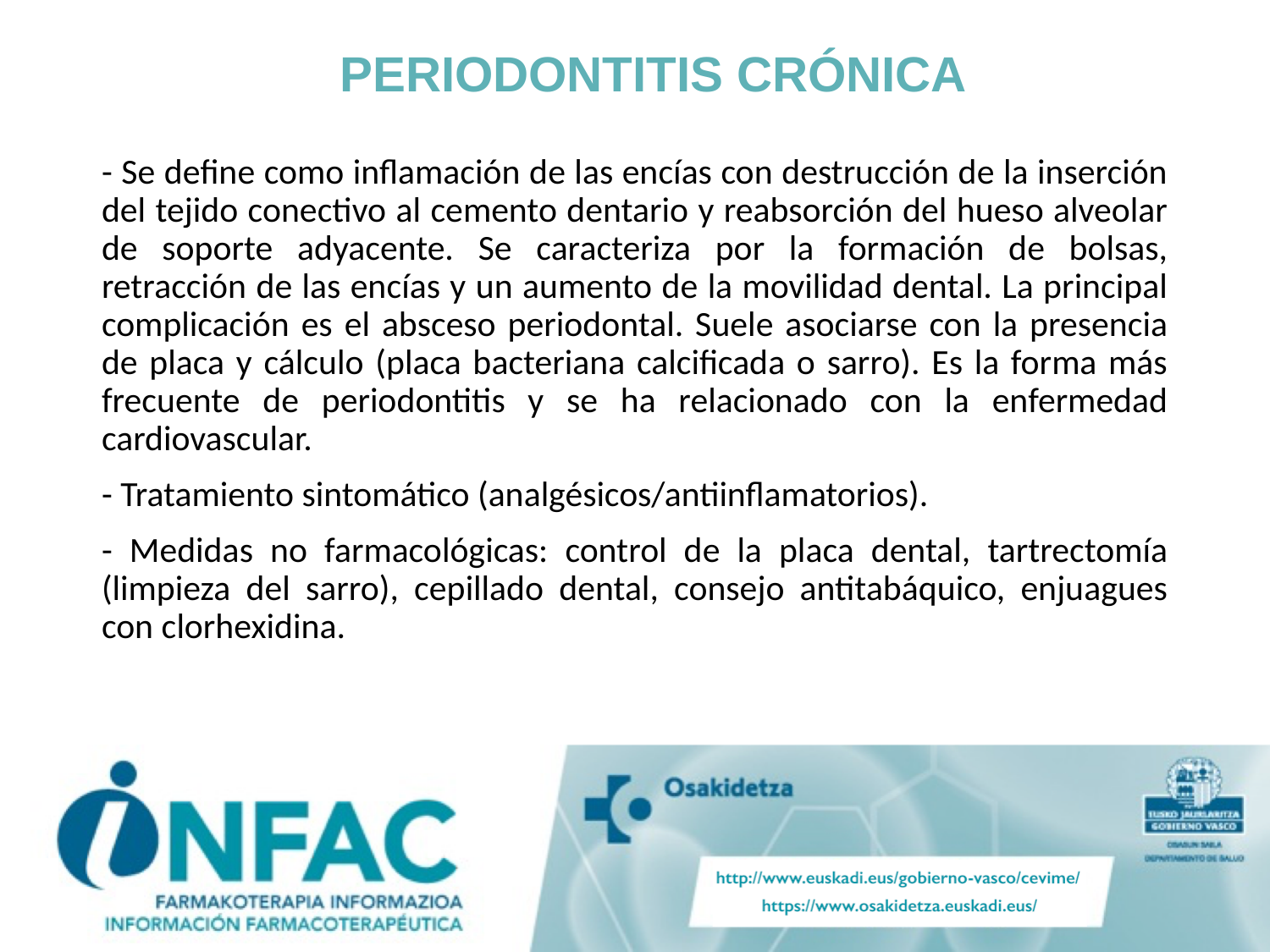

# PERIODONTITIS CRÓNICA
- Se define como inflamación de las encías con destrucción de la inserción del tejido conectivo al cemento dentario y reabsorción del hueso alveolar de soporte adyacente. Se caracteriza por la formación de bolsas, retracción de las encías y un aumento de la movilidad dental. La principal complicación es el absceso periodontal. Suele asociarse con la presencia de placa y cálculo (placa bacteriana calcificada o sarro). Es la forma más frecuente de periodontitis y se ha relacionado con la enfermedad cardiovascular.
- Tratamiento sintomático (analgésicos/antiinflamatorios).
- Medidas no farmacológicas: control de la placa dental, tartrectomía (limpieza del sarro), cepillado dental, consejo antitabáquico, enjuagues con clorhexidina.